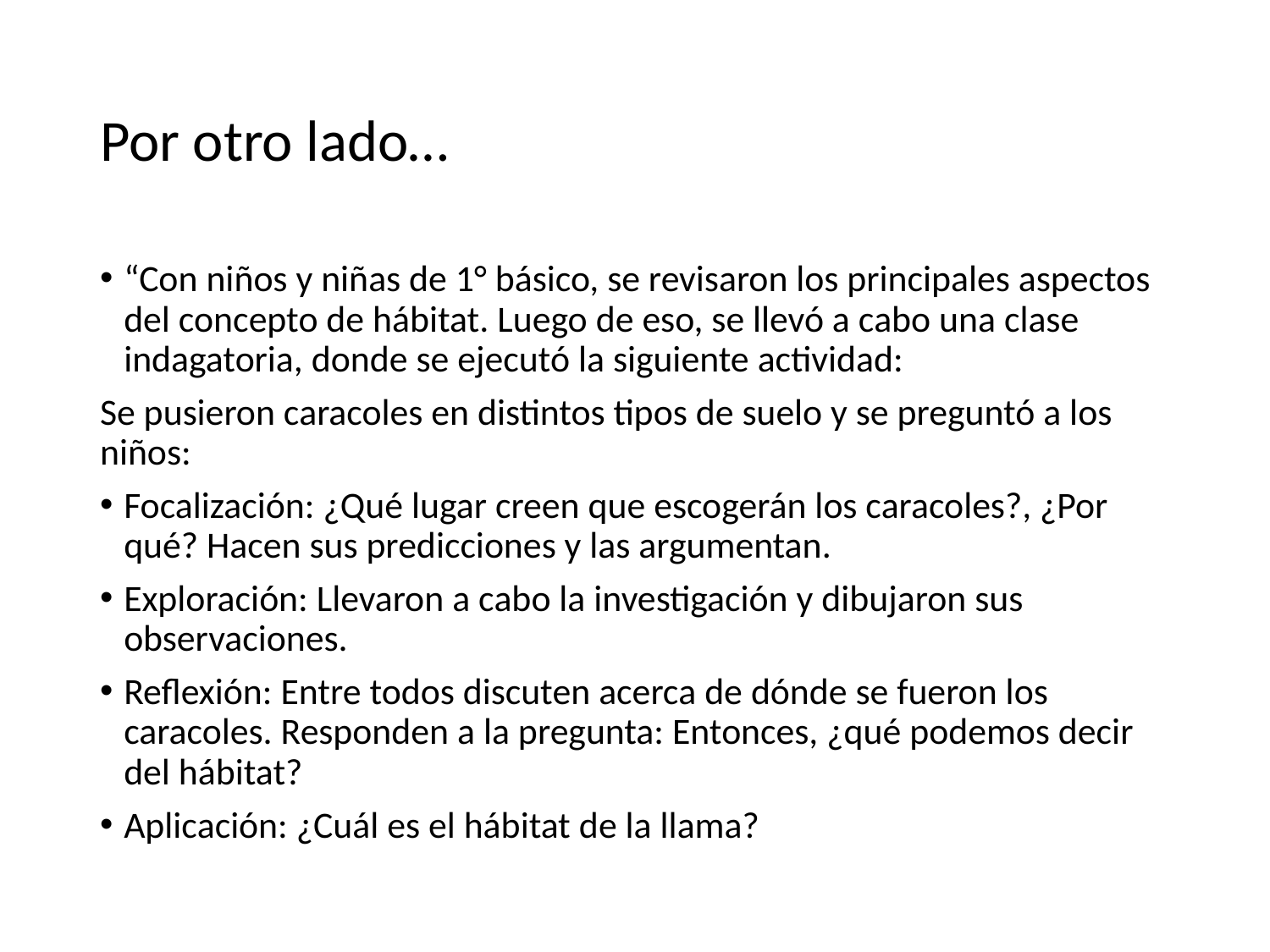

# Por otro lado…
“Con niños y niñas de 1° básico, se revisaron los principales aspectos del concepto de hábitat. Luego de eso, se llevó a cabo una clase indagatoria, donde se ejecutó la siguiente actividad:
Se pusieron caracoles en distintos tipos de suelo y se preguntó a los niños:
Focalización: ¿Qué lugar creen que escogerán los caracoles?, ¿Por qué? Hacen sus predicciones y las argumentan.
Exploración: Llevaron a cabo la investigación y dibujaron sus observaciones.
Reflexión: Entre todos discuten acerca de dónde se fueron los caracoles. Responden a la pregunta: Entonces, ¿qué podemos decir del hábitat?
Aplicación: ¿Cuál es el hábitat de la llama?